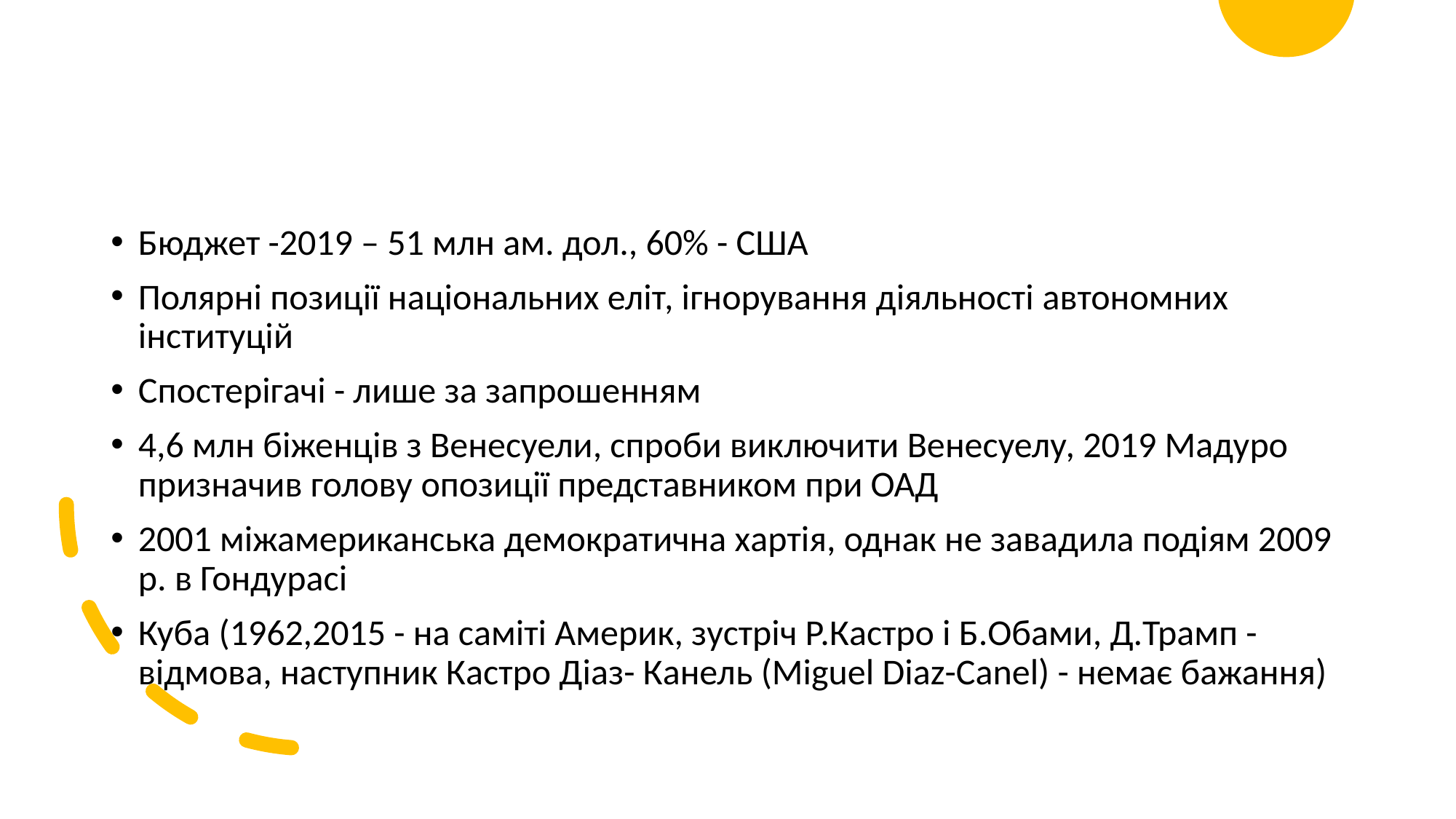

#
Бюджет -2019 – 51 млн ам. дол., 60% - США
Полярні позиції національних еліт, ігнорування діяльності автономних інституцій
Спостерігачі - лише за запрошенням
4,6 млн біженців з Венесуели, спроби виключити Венесуелу, 2019 Мадуро призначив голову опозиції представником при ОАД
2001 міжамериканська демократична хартія, однак не завадила подіям 2009 р. в Гондурасі
Куба (1962,2015 - на саміті Америк, зустріч Р.Кастро і Б.Обами, Д.Трамп - відмова, наступник Кастро Діаз- Канель (Miguel Diaz-Canel) - немає бажання)